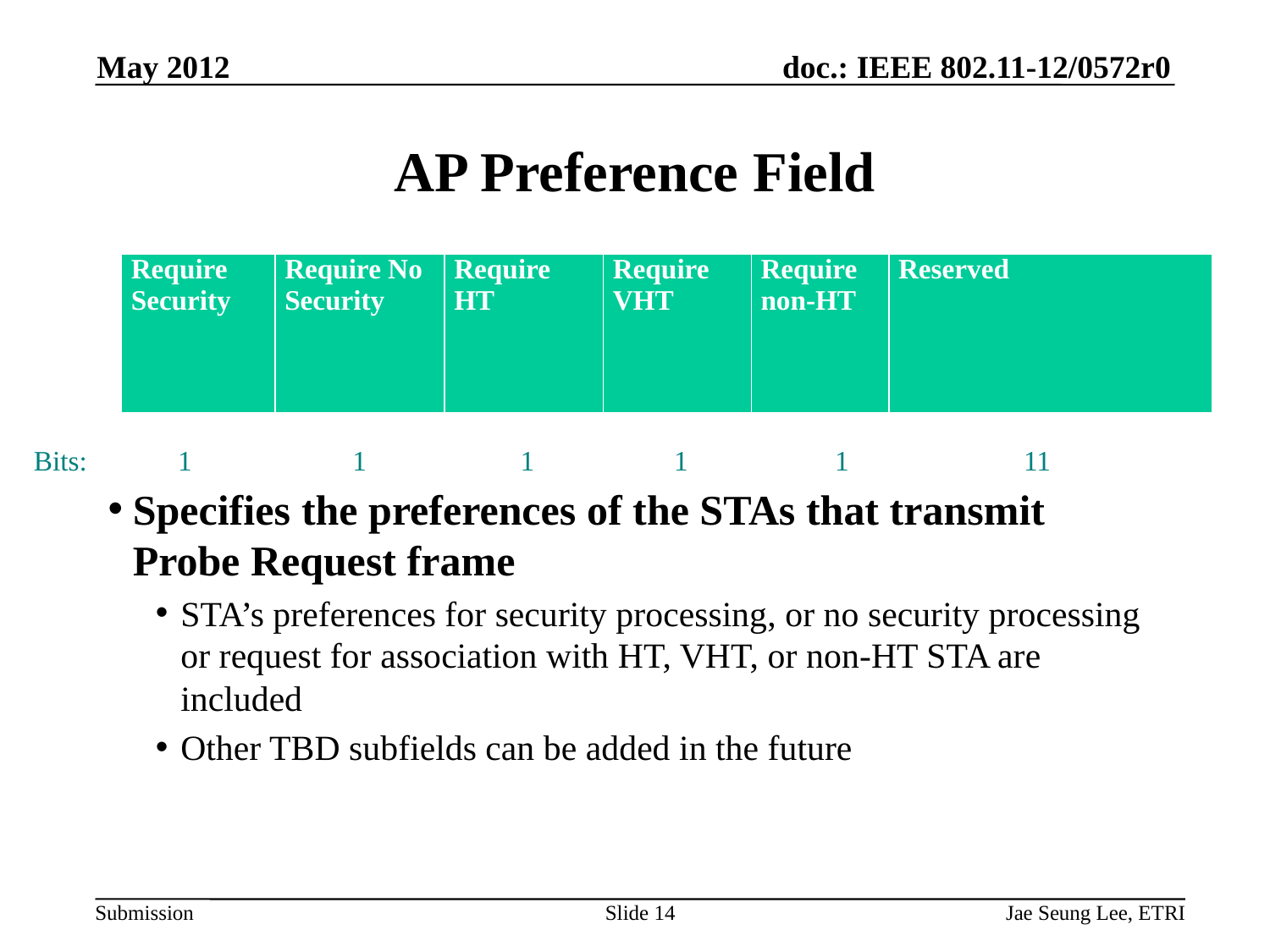

May 2012
# AP Preference Field

| Require Security | Require No Security | Require HT | Require VHT | Require non-HT | Reserved |
| --- | --- | --- | --- | --- | --- |
Bits:             1                       1                      1                    1                     1                         11
Specifies the preferences of the STAs that transmit Probe Request frame
STA’s preferences for security processing, or no security processing or request for association with HT, VHT, or non-HT STA are included
Other TBD subfields can be added in the future

Slide 14
Jae Seung Lee, ETRI